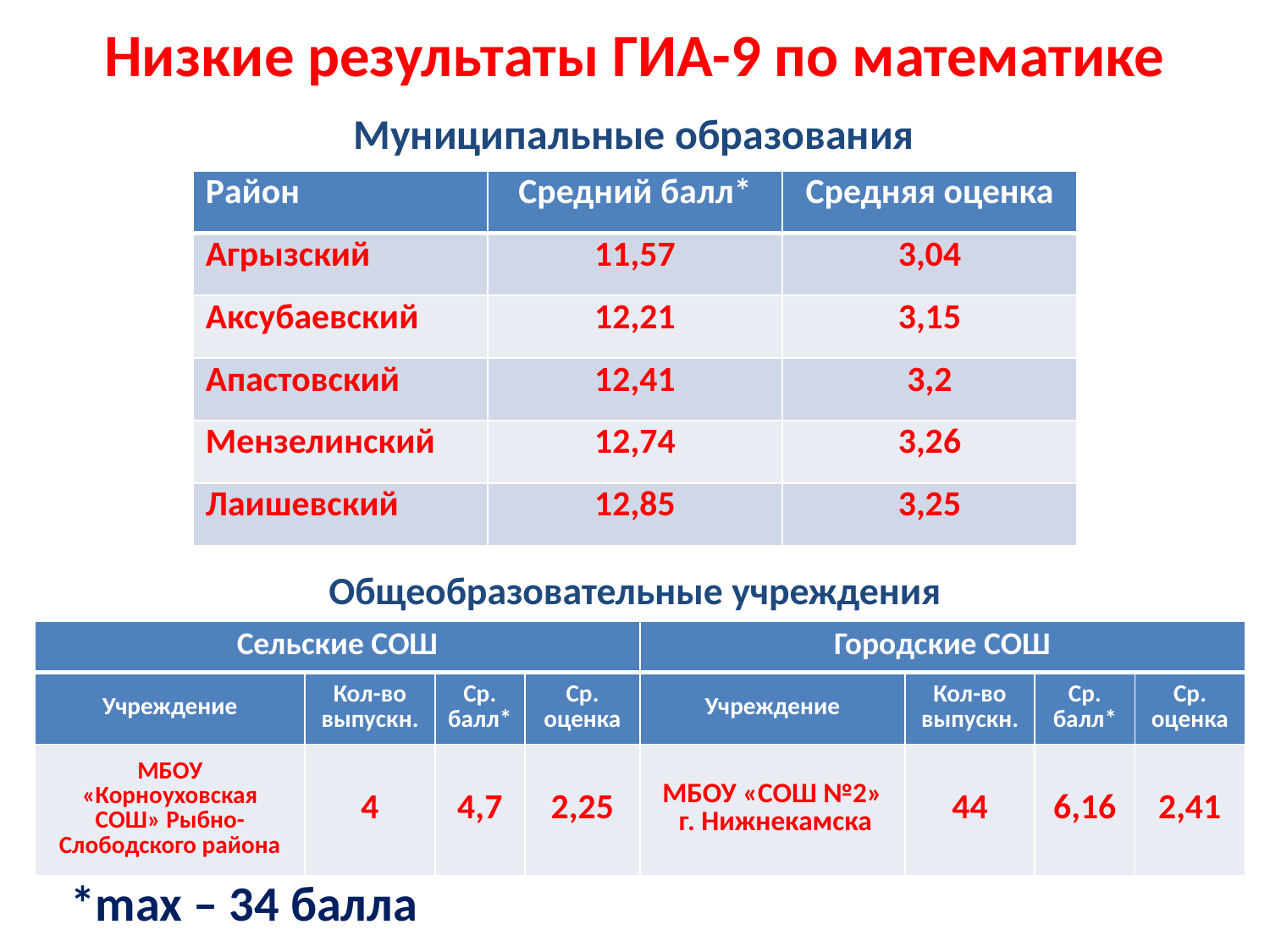

# Низкие результаты ГИА-9 по математике
Муниципальные образования
| Район | Средний балл\* | Средняя оценка |
| --- | --- | --- |
| Агрызский | 11,57 | 3,04 |
| Аксубаевский | 12,21 | 3,15 |
| Апастовский | 12,41 | 3,2 |
| Мензелинский | 12,74 | 3,26 |
| Лаишевский | 12,85 | 3,25 |
Общеобразовательные учреждения
| Сельские СОШ |  |  |  | Городские СОШ |  |  |  |
| --- | --- | --- | --- | --- | --- | --- | --- |
| Учреждение | Кол-во выпускн. | Ср. балл\* | Ср. оценка | Учреждение | Кол-во выпускн. | Ср. балл\* | Ср. оценка |
| МБОУ «Корноуховская СОШ» Рыбно-Слободского района | 4 | 4,7 | 2,25 | МБОУ «СОШ №2» г. Нижнекамска | 44 | 6,16 | 2,41 |
 *max – 34 балла